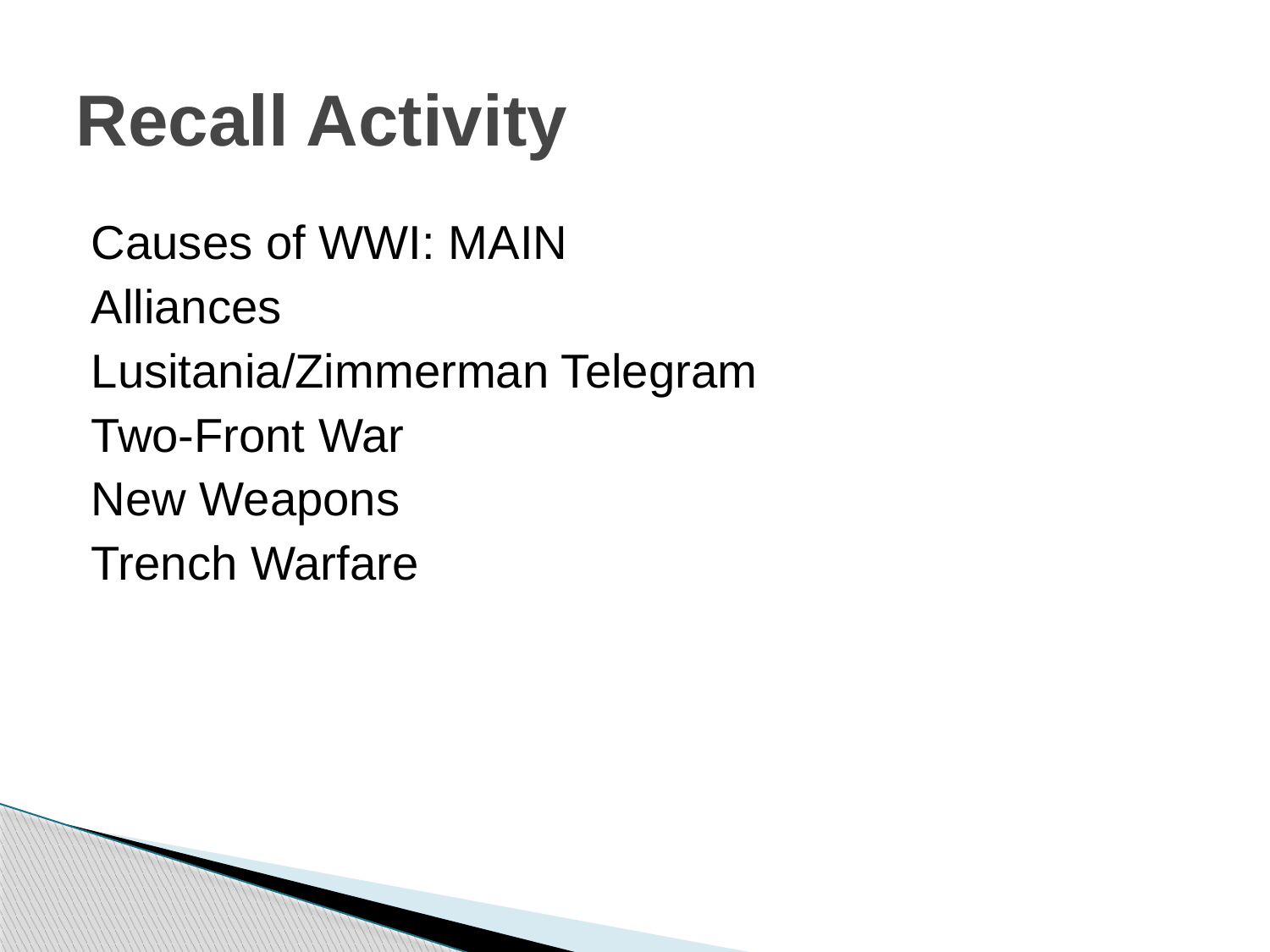

# Recall Activity
Causes of WWI: MAIN
Alliances
Lusitania/Zimmerman Telegram
Two-Front War
New Weapons
Trench Warfare